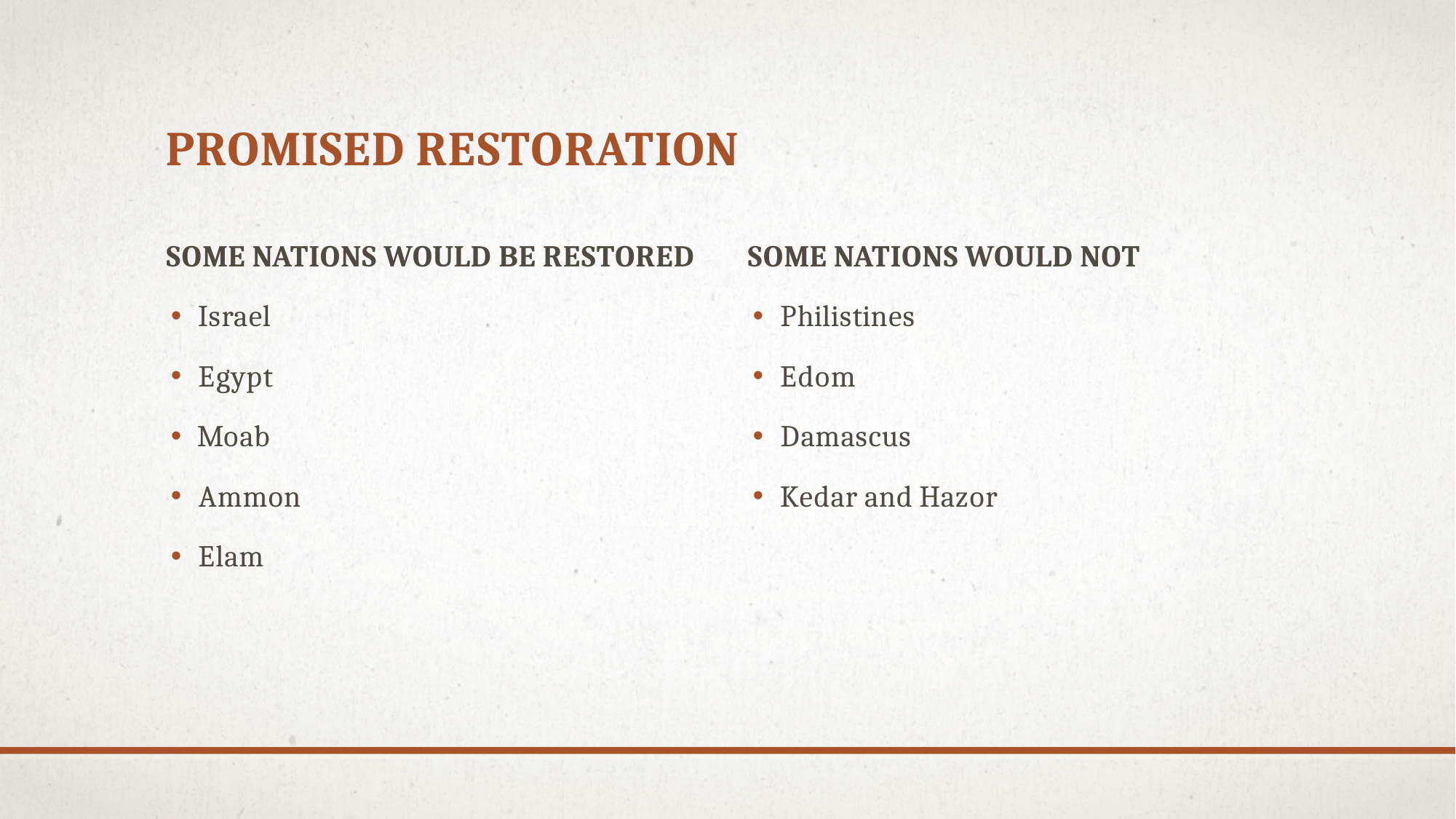

# Promised Restoration
Some nations would be restored
Some Nations would not
Israel
Egypt
Moab
Ammon
Elam
Philistines
Edom
Damascus
Kedar and Hazor